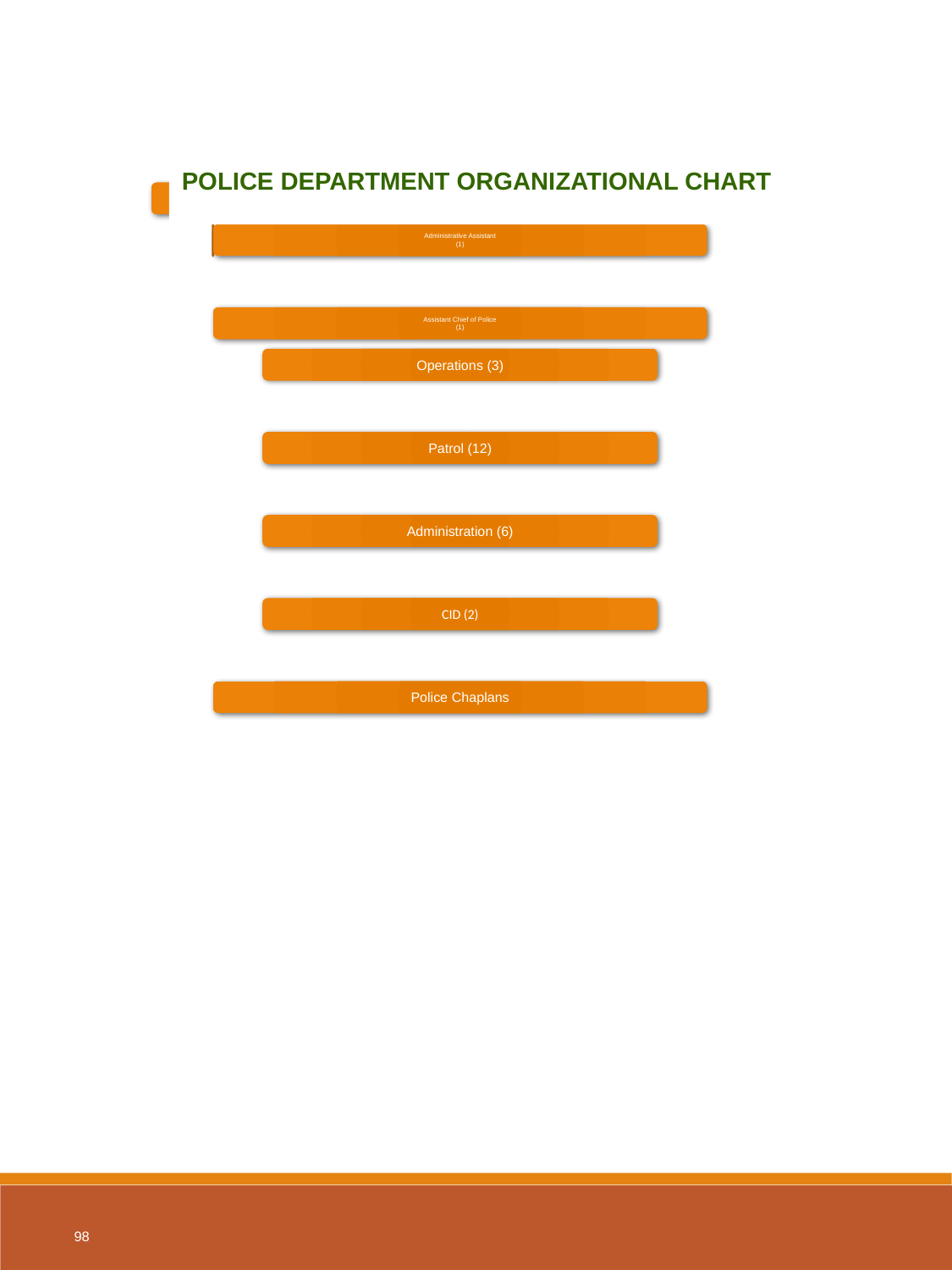

POLICE DEPARTMENT ORGANIZATIONAL CHART

Chief of Police
(1)
Administrative Assistant
(1)
Assistant Chief of Police
(1)
Operations (3)
Patrol (12)
Administration (6)
Police Chaplans
CID (2)
98